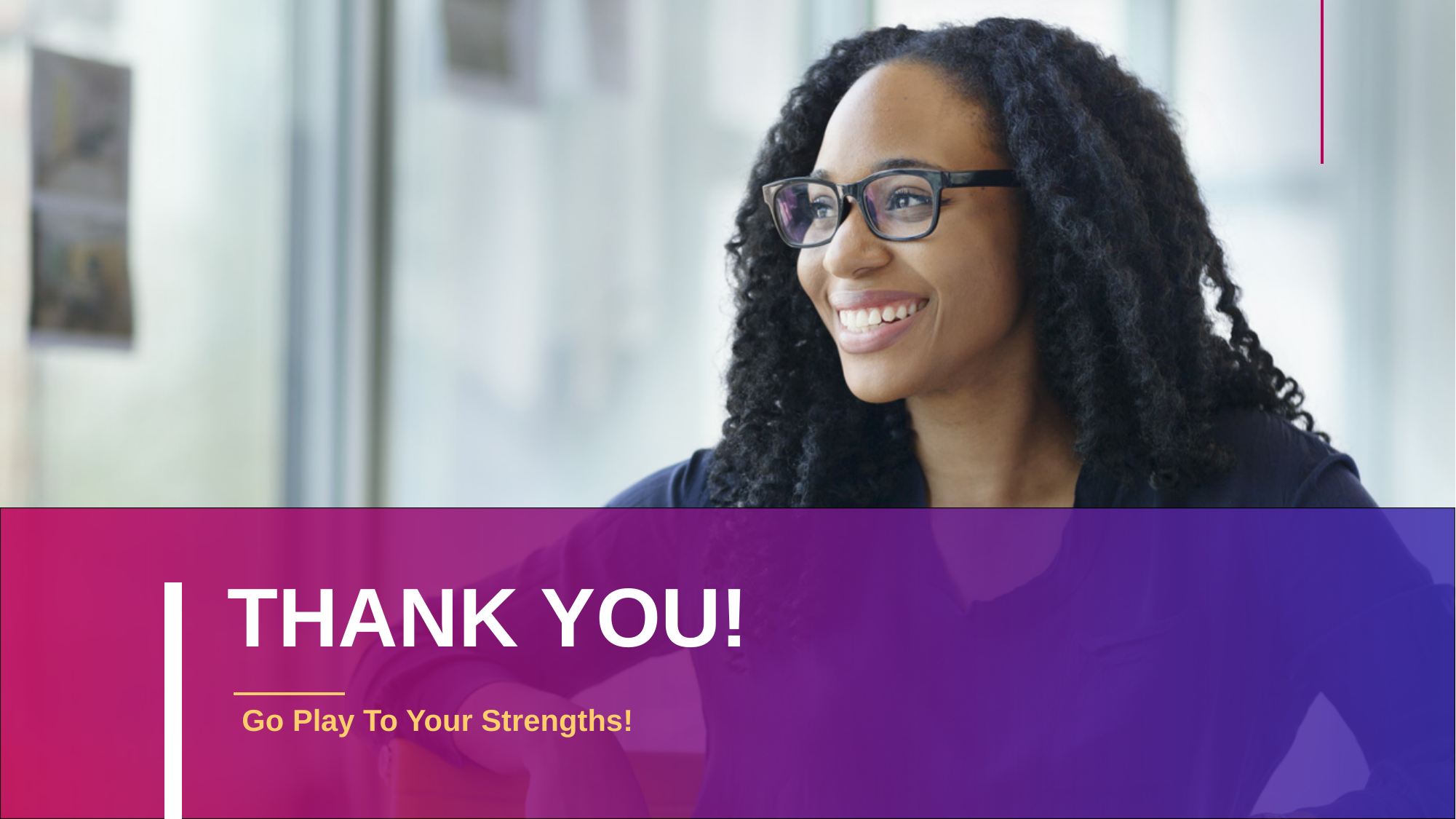

# THANK YOU!
Go Play To Your Strengths!